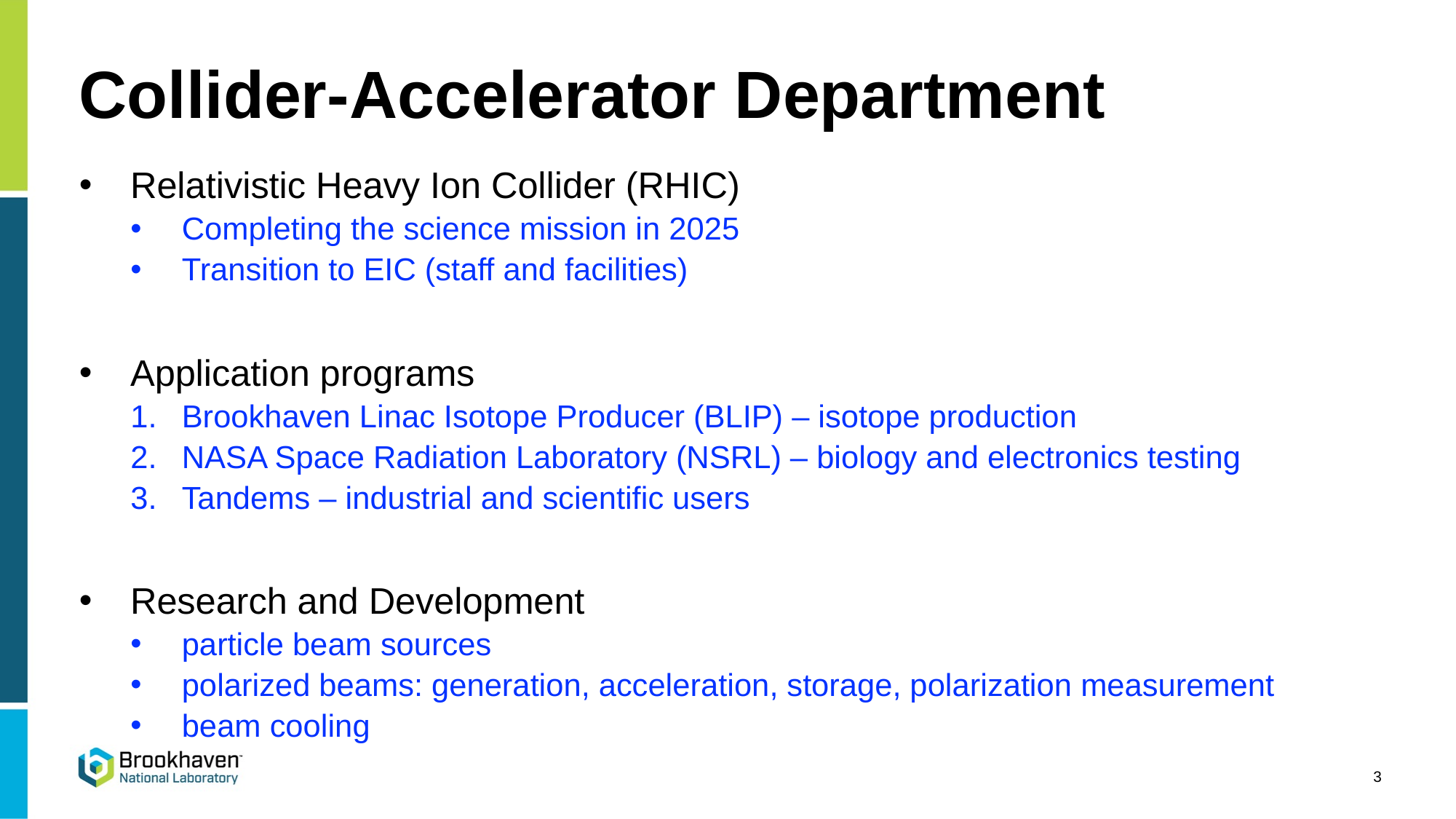

# Collider-Accelerator Department
Relativistic Heavy Ion Collider (RHIC)
Completing the science mission in 2025
Transition to EIC (staff and facilities)

Application programs
Brookhaven Linac Isotope Producer (BLIP) – isotope production
NASA Space Radiation Laboratory (NSRL) – biology and electronics testing
Tandems – industrial and scientific users

Research and Development
particle beam sources
polarized beams: generation, acceleration, storage, polarization measurement
beam cooling

3